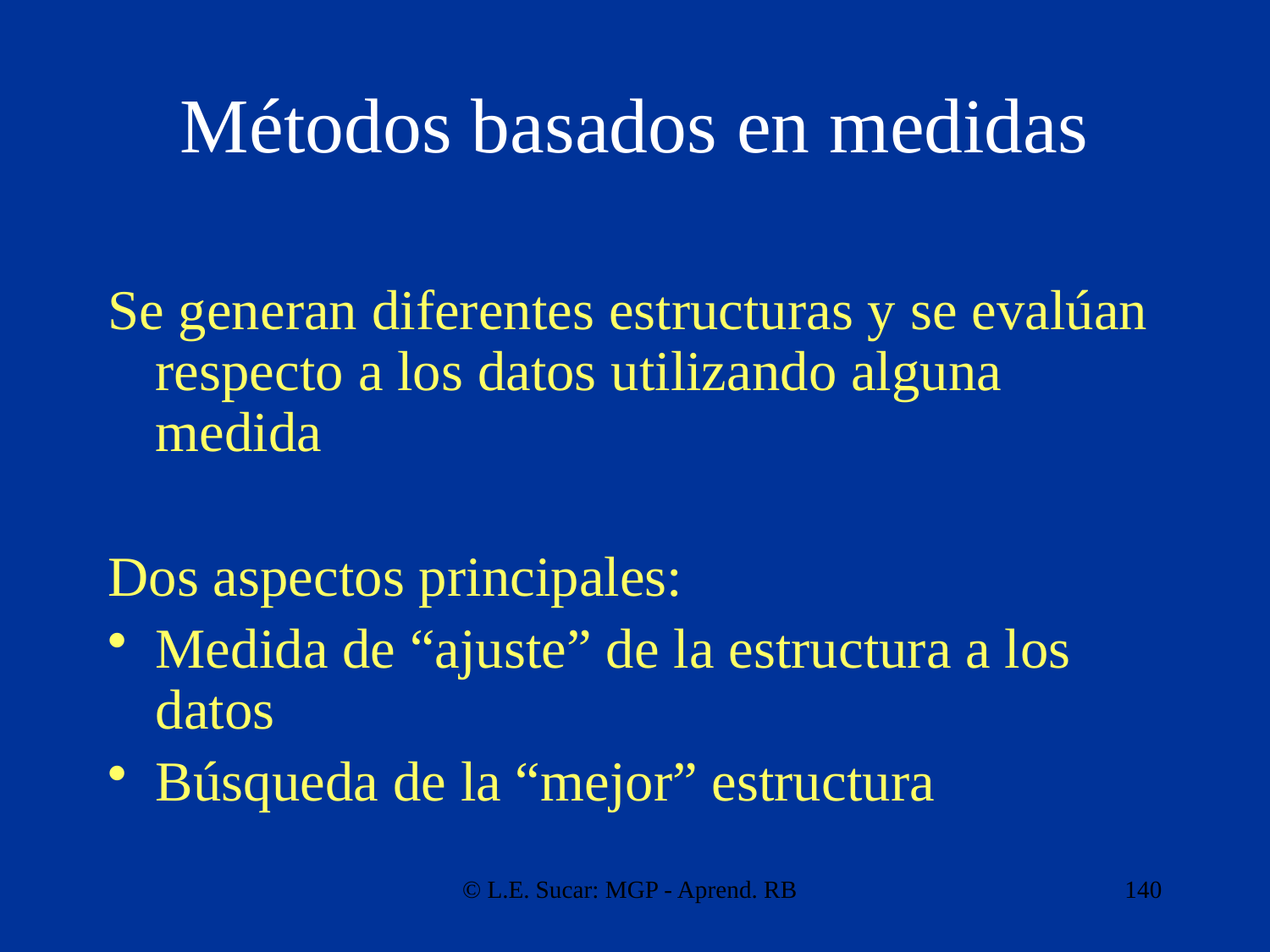

# Métodos basados en medidas
Se generan diferentes estructuras y se evalúan respecto a los datos utilizando alguna medida

Dos aspectos principales:
Medida de “ajuste” de la estructura a los datos
Búsqueda de la “mejor” estructura
© L.E. Sucar: MGP - Aprend. RB
140